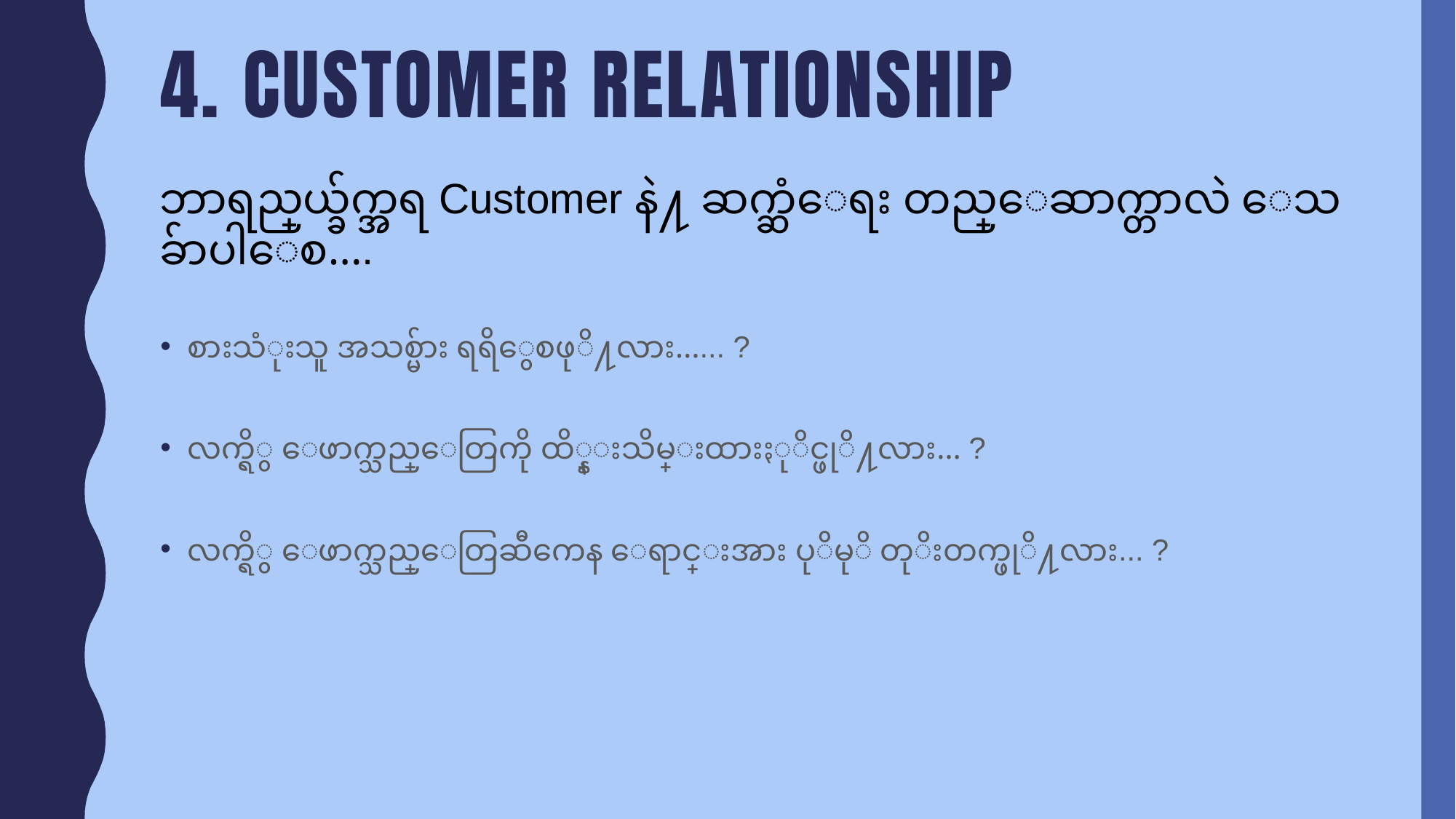

# 4. Customer relationship
ဘာရည္ရြယ္ခ်က္အရ Customer နဲ႔ ဆက္ဆံေရး တည္ေဆာက္တာလဲ ေသခ်ာပါေစ….
စားသံုးသူ အသစ္မ်ား ရရိွေစဖုိ႔လား…... ?

လက္ရိွ ေဖာက္သည္ေတြကို ထိ္န္းသိမ္းထားႏုိင္ဖုိ႔လား… ?

လက္ရိွ ေဖာက္သည္ေတြဆီကေန ေရာင္းအား ပုိမုိ တုိးတက္ဖုိ႔လား... ?